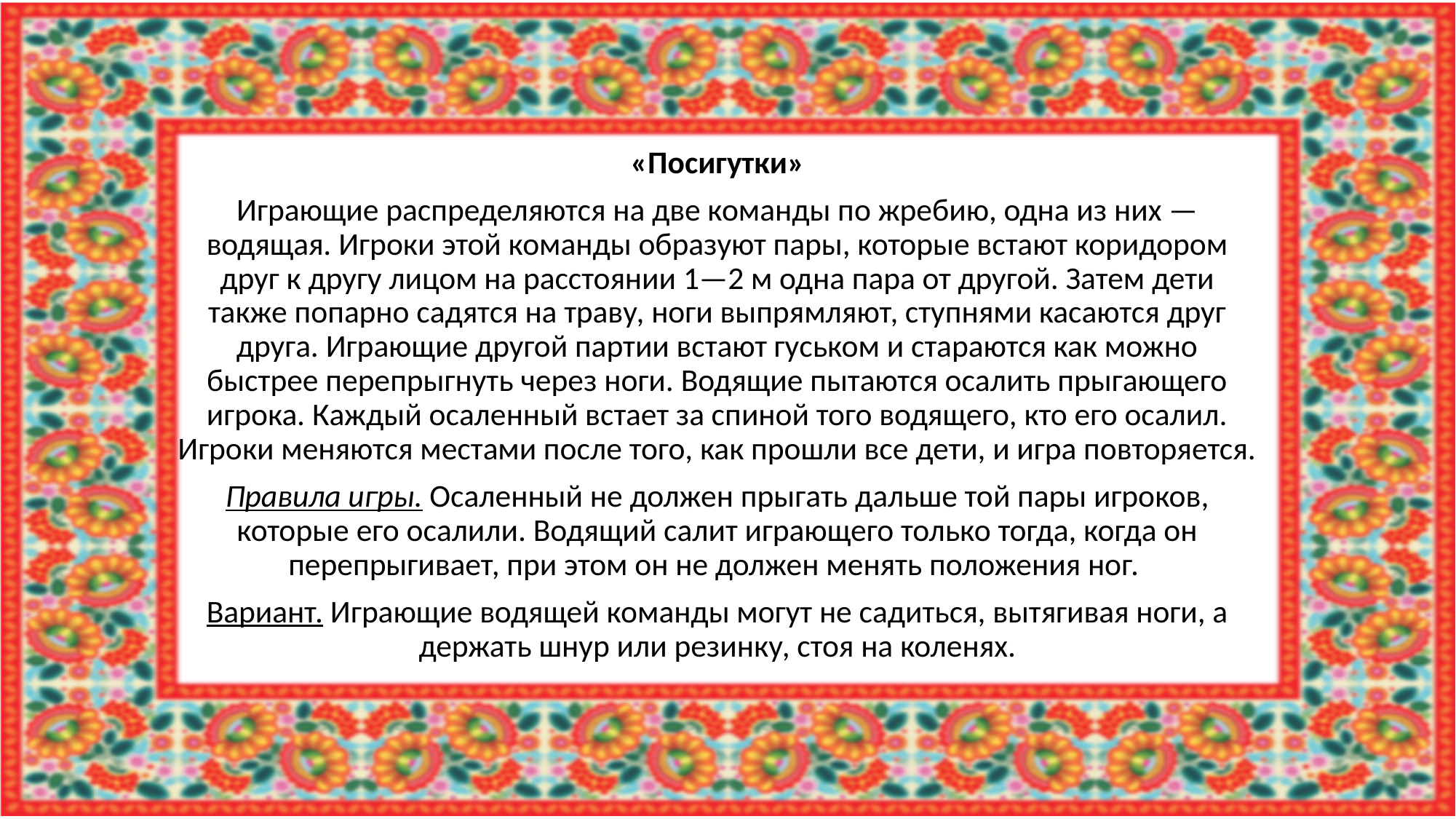

«Посигутки»
Играющие распределяются на две команды по жребию, одна из них — водящая. Игроки этой команды образуют пары, которые встают коридором друг к другу лицом на расстоянии 1—2 м одна пара от другой. Затем дети также попарно садятся на траву, ноги выпрямляют, ступнями касаются друг друга. Играющие другой партии встают гуськом и стараются как можно быстрее перепрыгнуть через ноги. Водящие пытаются осалить прыгающего игрока. Каждый осаленный встает за спиной того водящего, кто его осалил. Игроки меняются местами после того, как прошли все дети, и игра повторяется.
Правила игры. Осаленный не должен прыгать дальше той пары игроков, которые его осалили. Водящий салит играющего только тогда, когда он перепрыгивает, при этом он не должен менять положения ног.
Вариант. Играющие водящей команды могут не садиться, вытягивая ноги, а держать шнур или резинку, стоя на коленях.